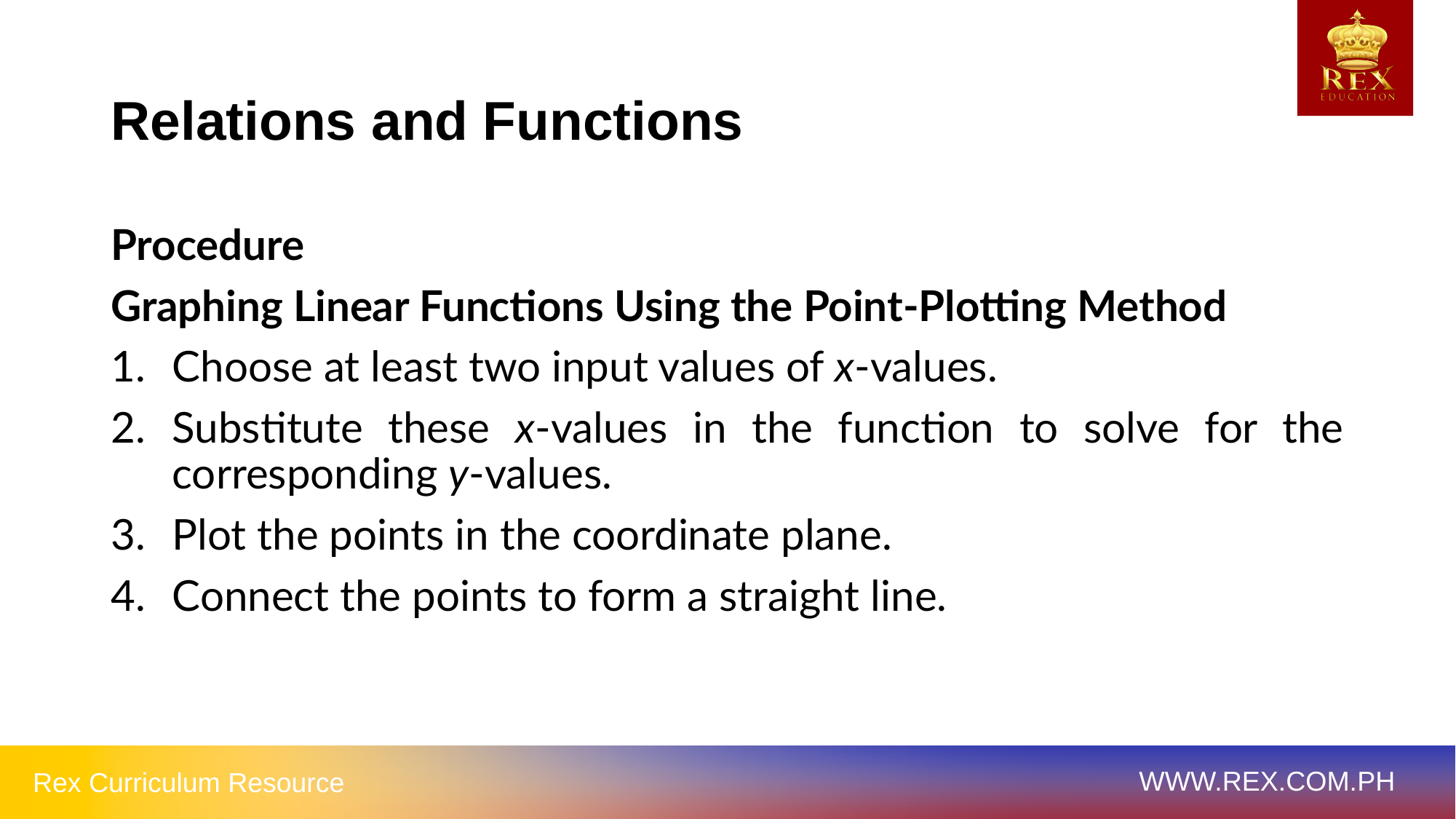

# Relations and Functions
Procedure
Graphing Linear Functions Using the Point-Plotting Method
Choose at least two input values of x-values.
Substitute these x-values in the function to solve for the corresponding y-values.
Plot the points in the coordinate plane.
Connect the points to form a straight line.